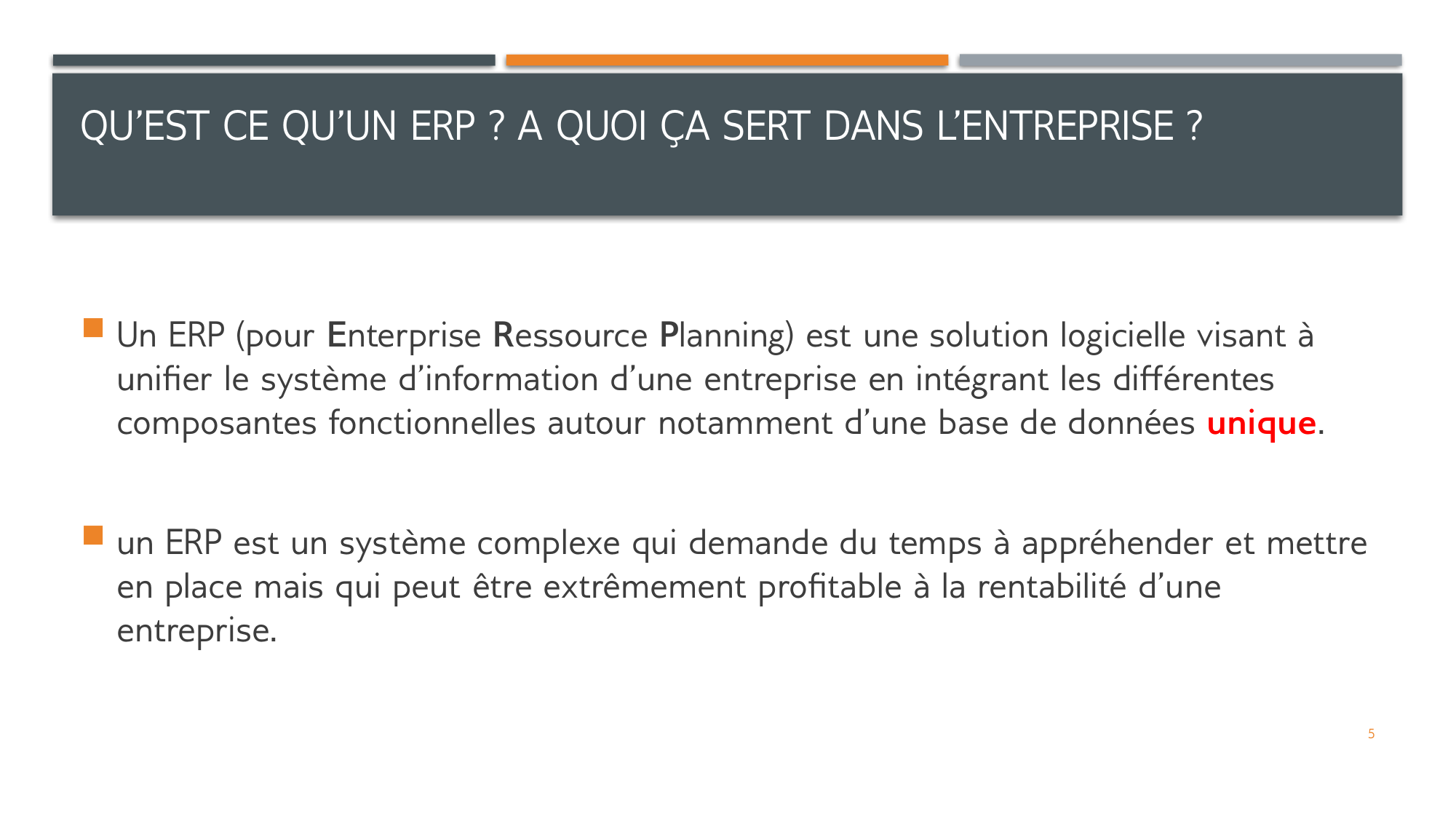

# Qu’est ce qu’un ERP ? A quoi ça sert dans l’entreprise ?
Un ERP (pour Enterprise Ressource Planning) est une solution logicielle visant à unifier le système d’information d’une entreprise en intégrant les différentes composantes fonctionnelles autour notamment d’une base de données unique.

un ERP est un système complexe qui demande du temps à appréhender et mettre en place mais qui peut être extrêmement profitable à la rentabilité d’une entreprise.
5